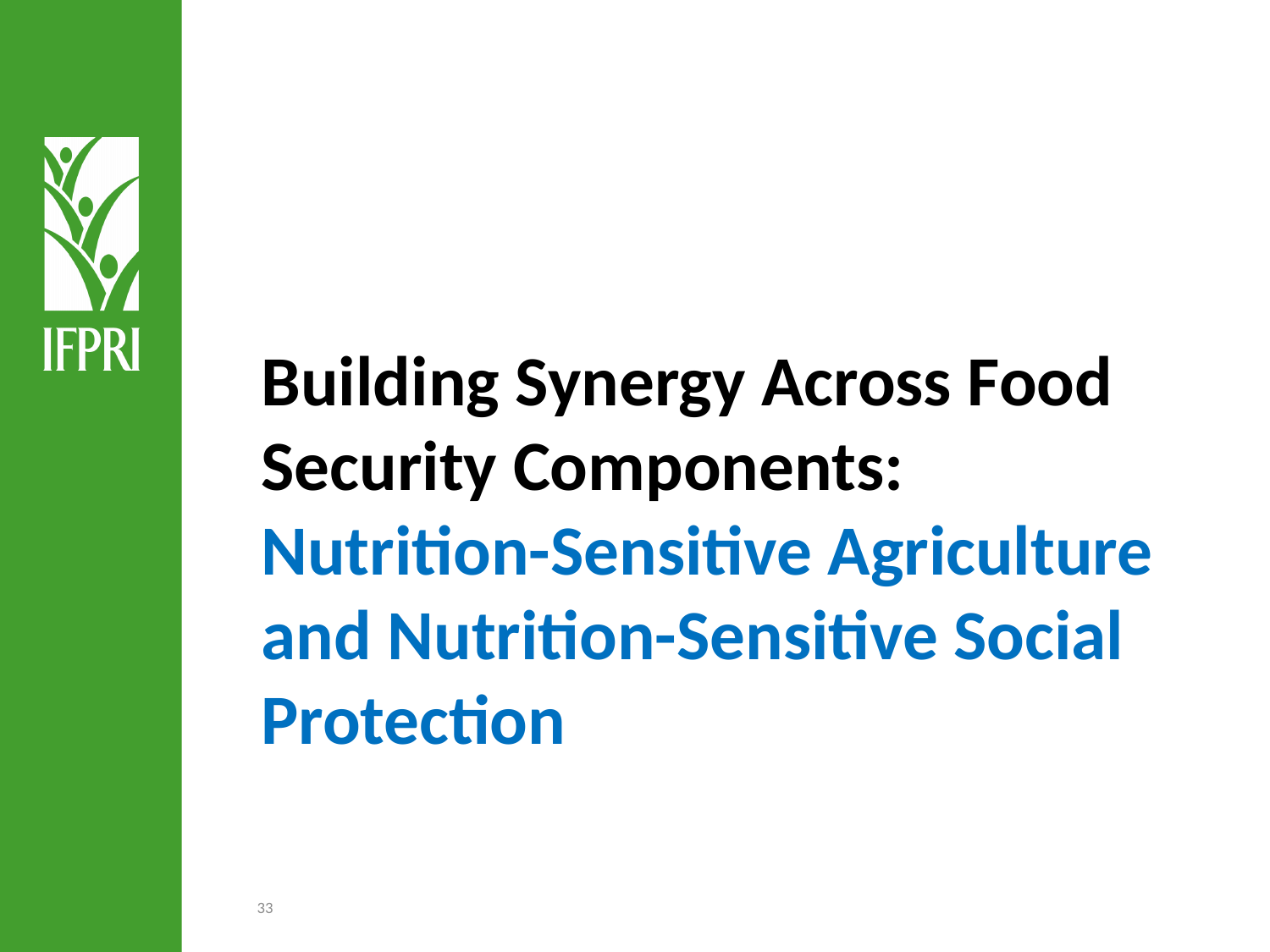

Building Synergy Across Food Security Components:
Nutrition-Sensitive Agriculture and Nutrition-Sensitive Social Protection
33